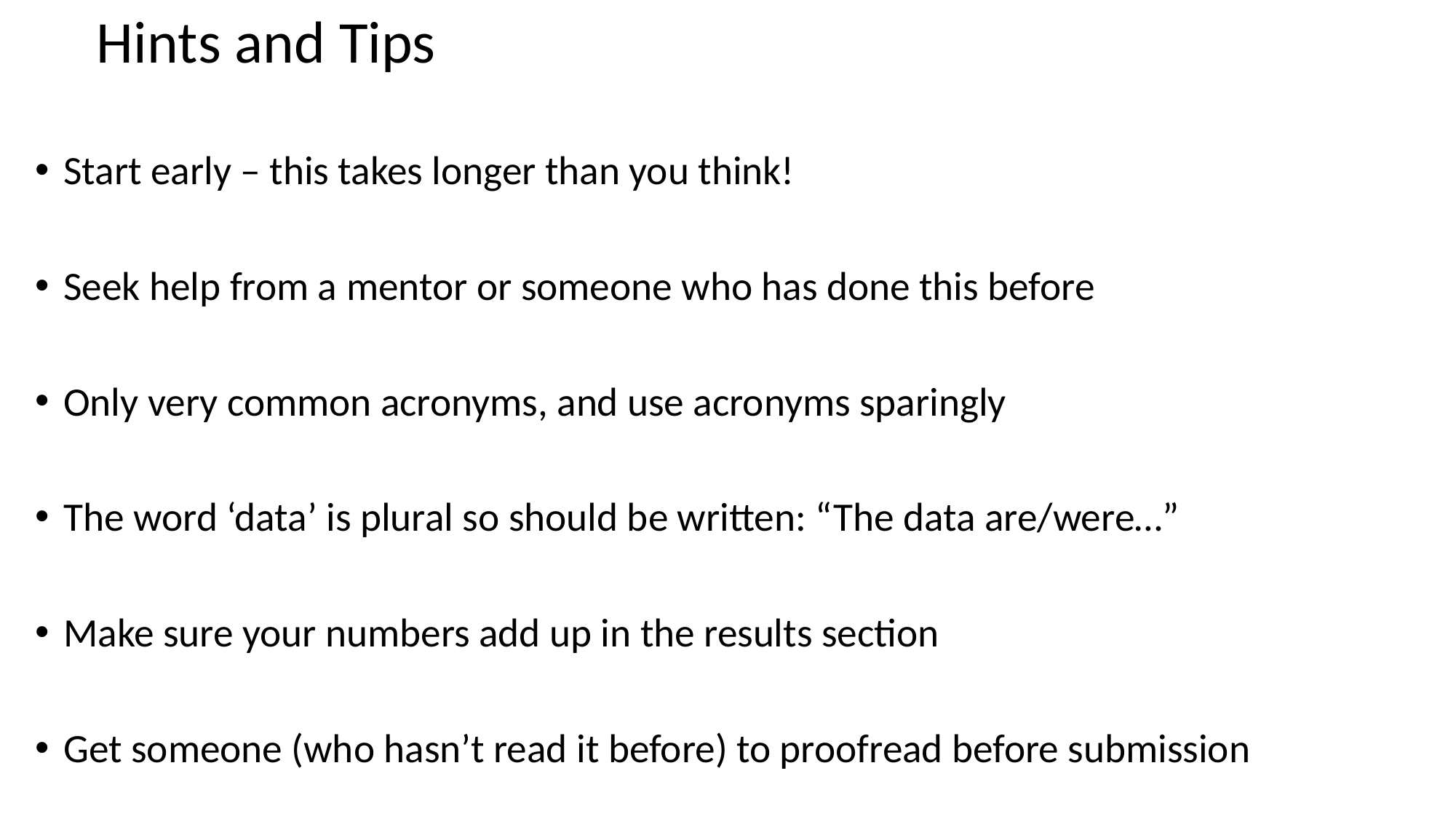

# Hints and Tips
Start early – this takes longer than you think!

Seek help from a mentor or someone who has done this before

Only very common acronyms, and use acronyms sparingly

The word ‘data’ is plural so should be written: “The data are/were…”

Make sure your numbers add up in the results section

Get someone (who hasn’t read it before) to proofread before submission